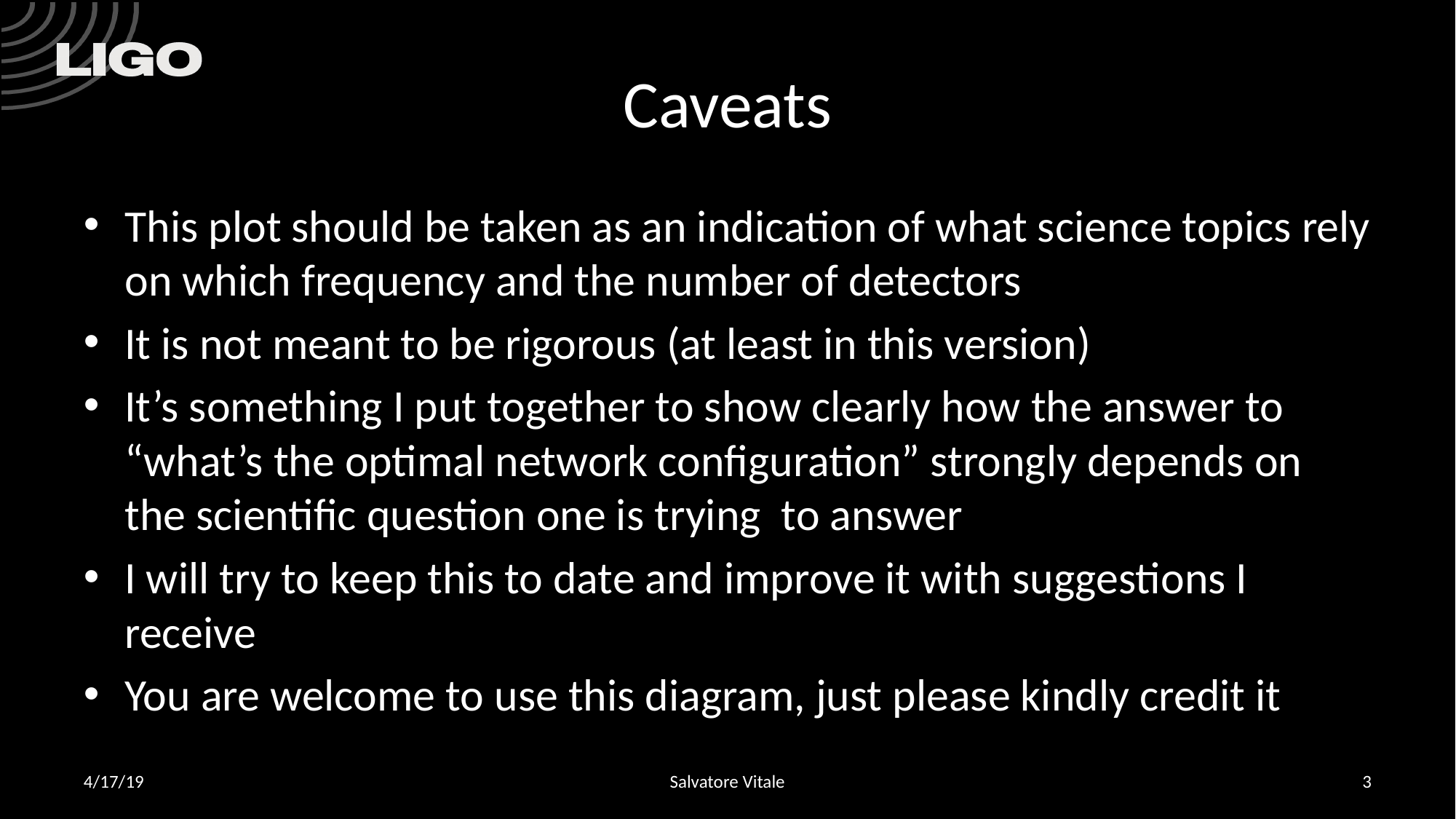

# Caveats
This plot should be taken as an indication of what science topics rely on which frequency and the number of detectors
It is not meant to be rigorous (at least in this version)
It’s something I put together to show clearly how the answer to “what’s the optimal network configuration” strongly depends on the scientific question one is trying  to answer
I will try to keep this to date and improve it with suggestions I receive
You are welcome to use this diagram, just please kindly credit it
4/17/19
Salvatore Vitale
3